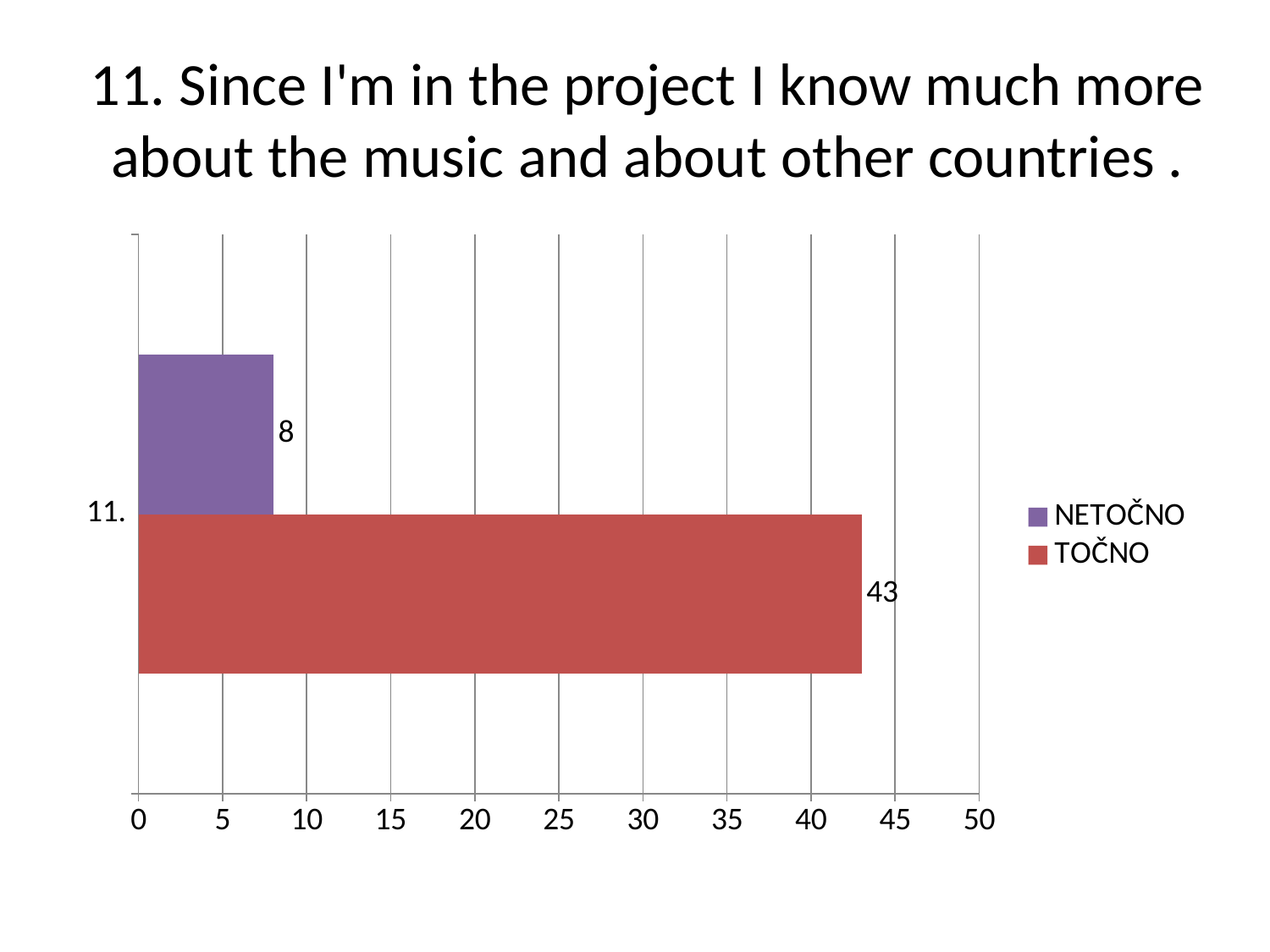

# 11. Since I'm in the project I know much more about the music and about other countries .

### Chart

| Category | TOČNO | NETOČNO |
|---|---|---|
| 11. | 43.0 | 8.0 |